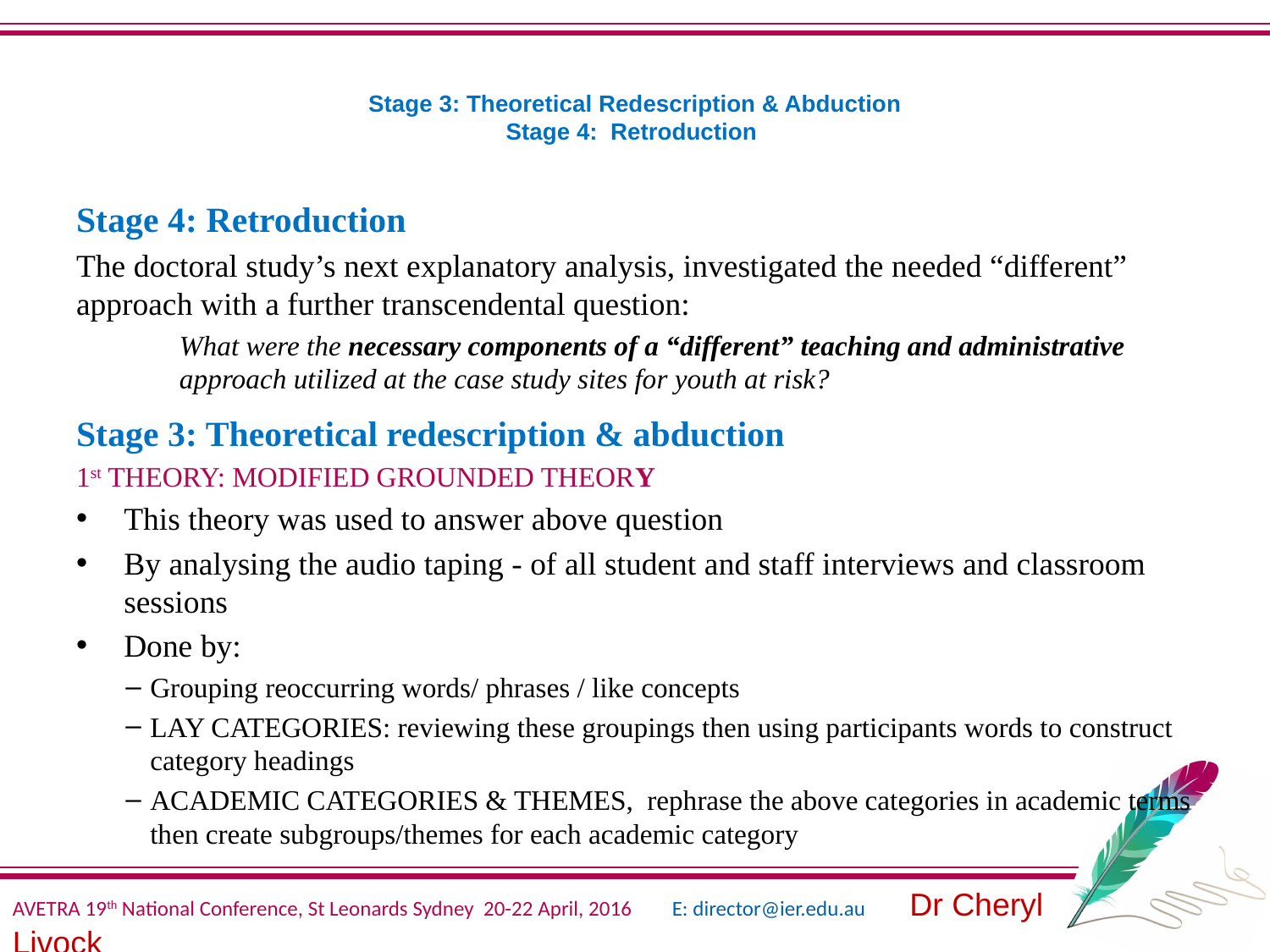

# Stage 3: Theoretical Redescription & Abduction Stage 4:  Retroduction
Stage 4: Retroduction
The doctoral study’s next explanatory analysis, investigated the needed “different” approach with a further transcendental question:
	What were the necessary components of a “different” teaching and administrative approach utilized at the case study sites for youth at risk?
Stage 3: Theoretical redescription & abduction
1st THEORY: MODIFIED GROUNDED THEORY
This theory was used to answer above question
By analysing the audio taping - of all student and staff interviews and classroom sessions
Done by:
Grouping reoccurring words/ phrases / like concepts
LAY CATEGORIES: reviewing these groupings then using participants words to construct category headings
ACADEMIC CATEGORIES & THEMES,  rephrase the above categories in academic terms then create subgroups/themes for each academic category